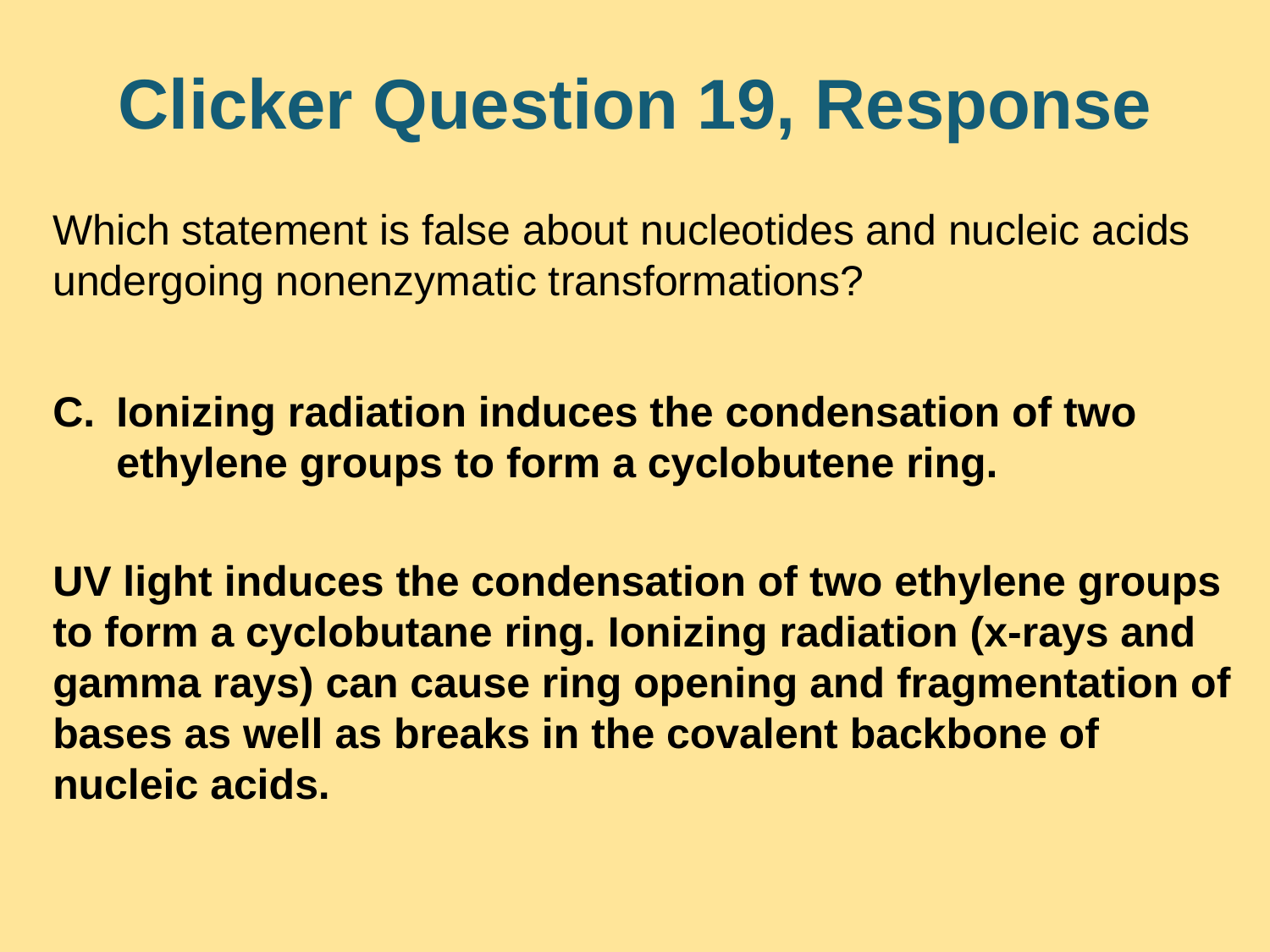

# Clicker Question 19, Response
Which statement is false about nucleotides and nucleic acids undergoing nonenzymatic transformations?

Ionizing radiation induces the condensation of two ethylene groups to form a cyclobutene ring.

UV light induces the condensation of two ethylene groups to form a cyclobutane ring. Ionizing radiation (x-rays and gamma rays) can cause ring opening and fragmentation of bases as well as breaks in the covalent backbone of nucleic acids.